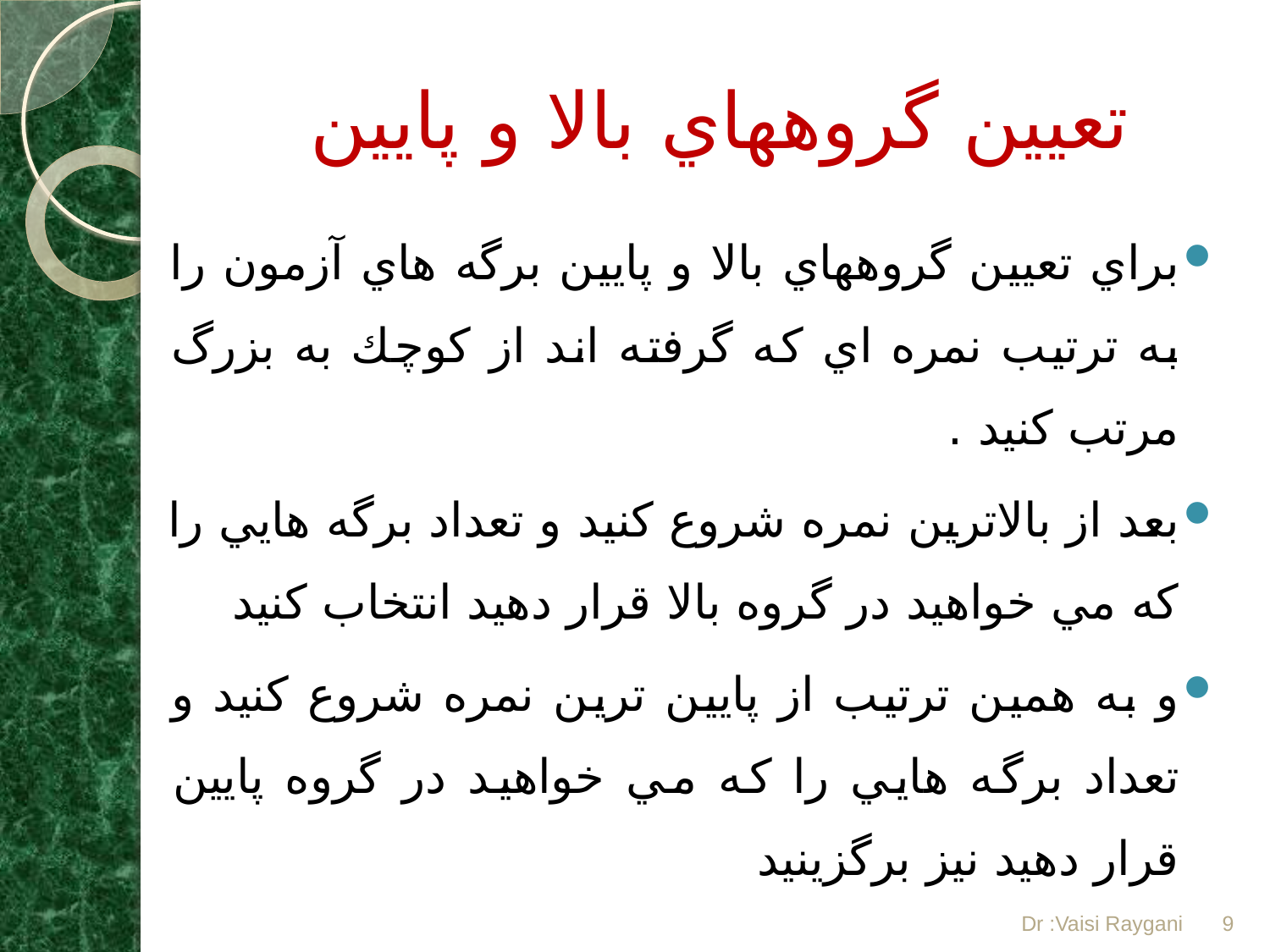

# تعيين گروههاي بالا و پايين
براي تعيين گروههاي بالا و پايين برگه هاي آزمون را به ترتيب نمره اي كه گرفته اند از كوچك به بزرگ مرتب كنيد .
بعد از بالاترين نمره شروع كنيد و تعداد برگه هايي را كه مي خواهيد در گروه بالا قرار دهيد انتخاب كنيد
و به همين ترتيب از پايين ترين نمره شروع كنيد و تعداد برگه هايي را كه مي خواهيد در گروه پايين قرار دهيد نيز برگزينيد
Dr :Vaisi Raygani
9